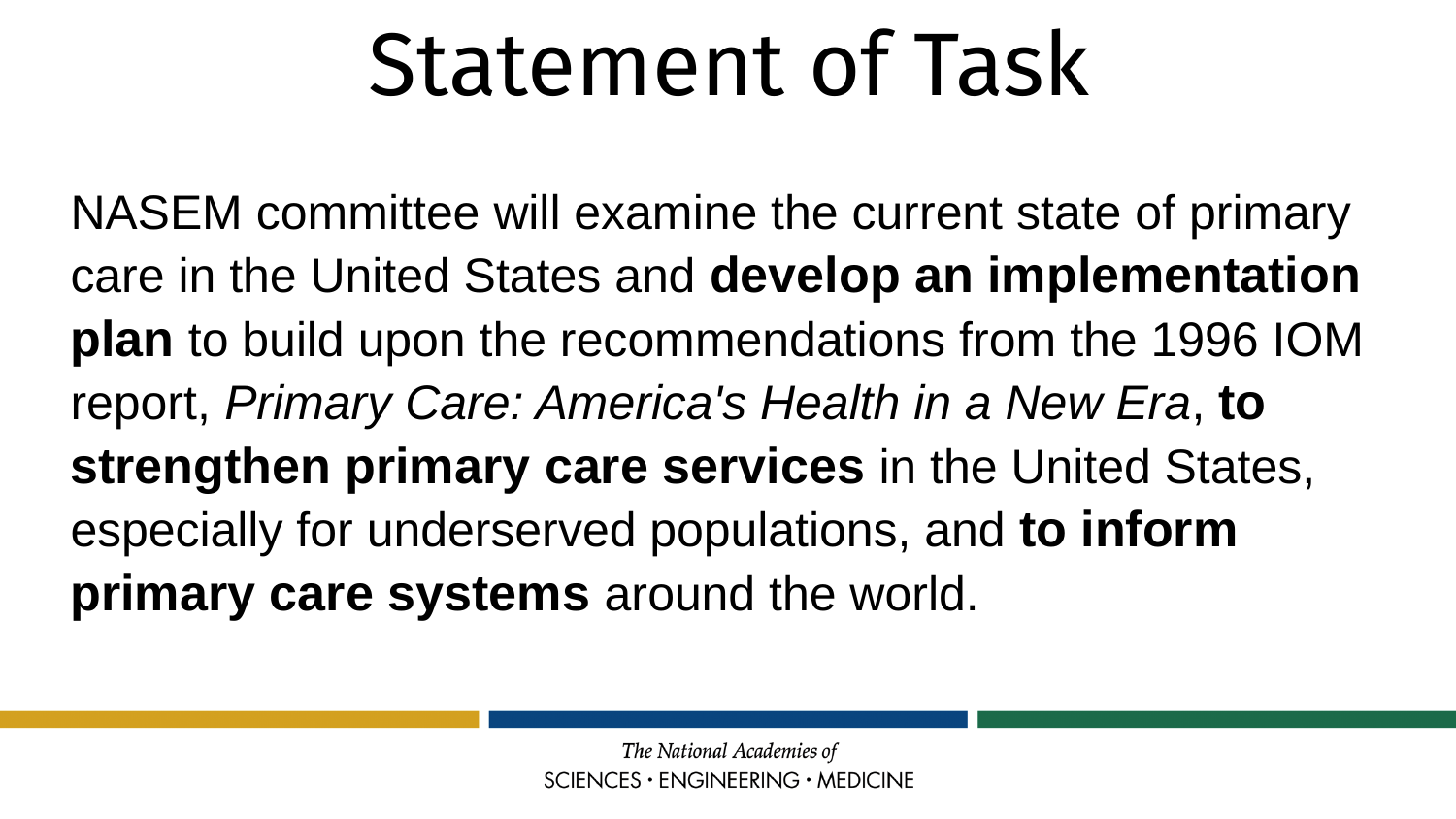

Statement of Task
NASEM committee will examine the current state of primary care in the United States and develop an implementation plan to build upon the recommendations from the 1996 IOM report, Primary Care: America's Health in a New Era, to strengthen primary care services in the United States, especially for underserved populations, and to inform primary care systems around the world.